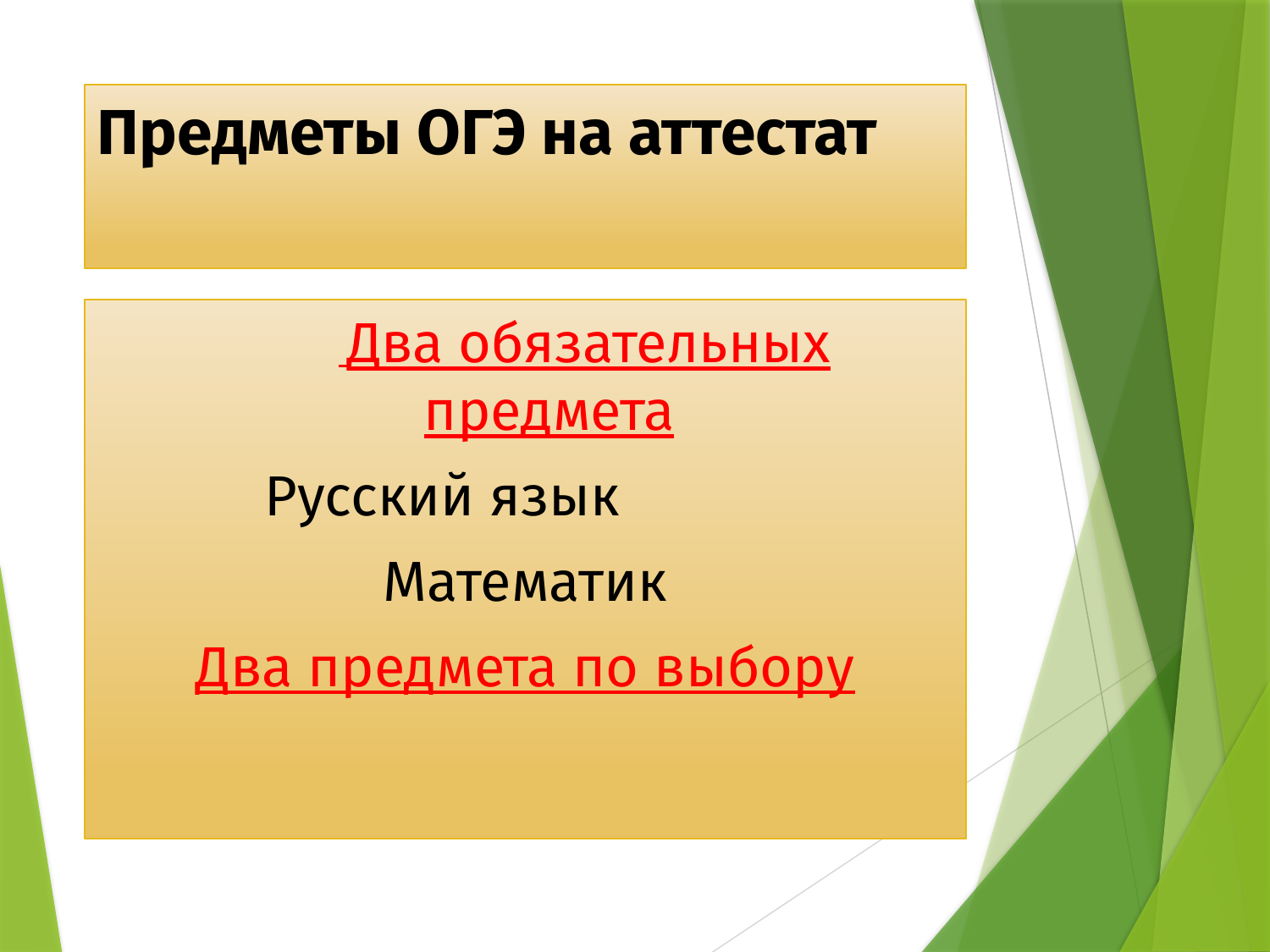

# Предметы ОГЭ на аттестат
               Два обязательных предмета
Русский язык
Математик
Два предмета по выбору